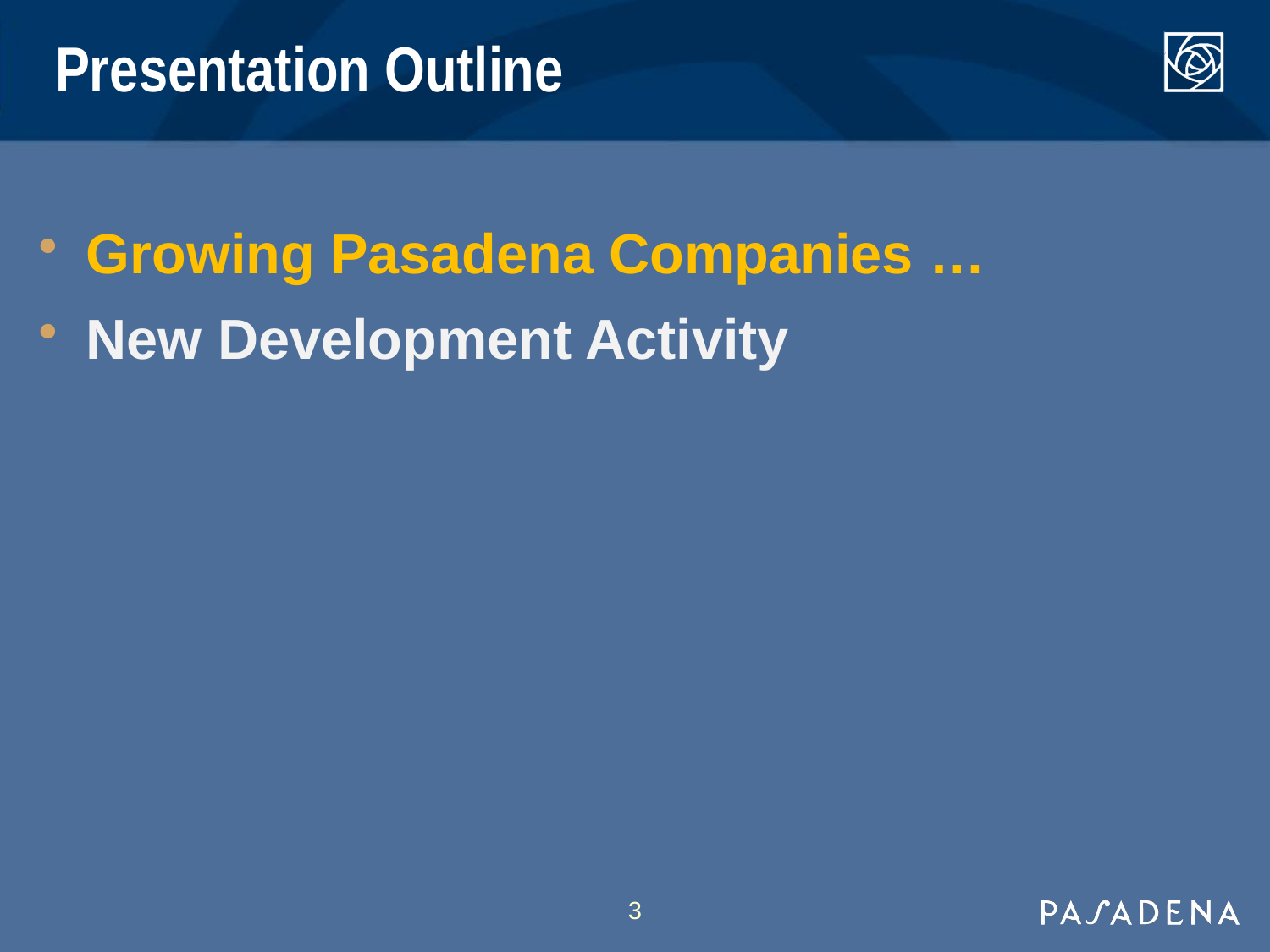

# Presentation Outline
Growing Pasadena Companies …
New Development Activity

3